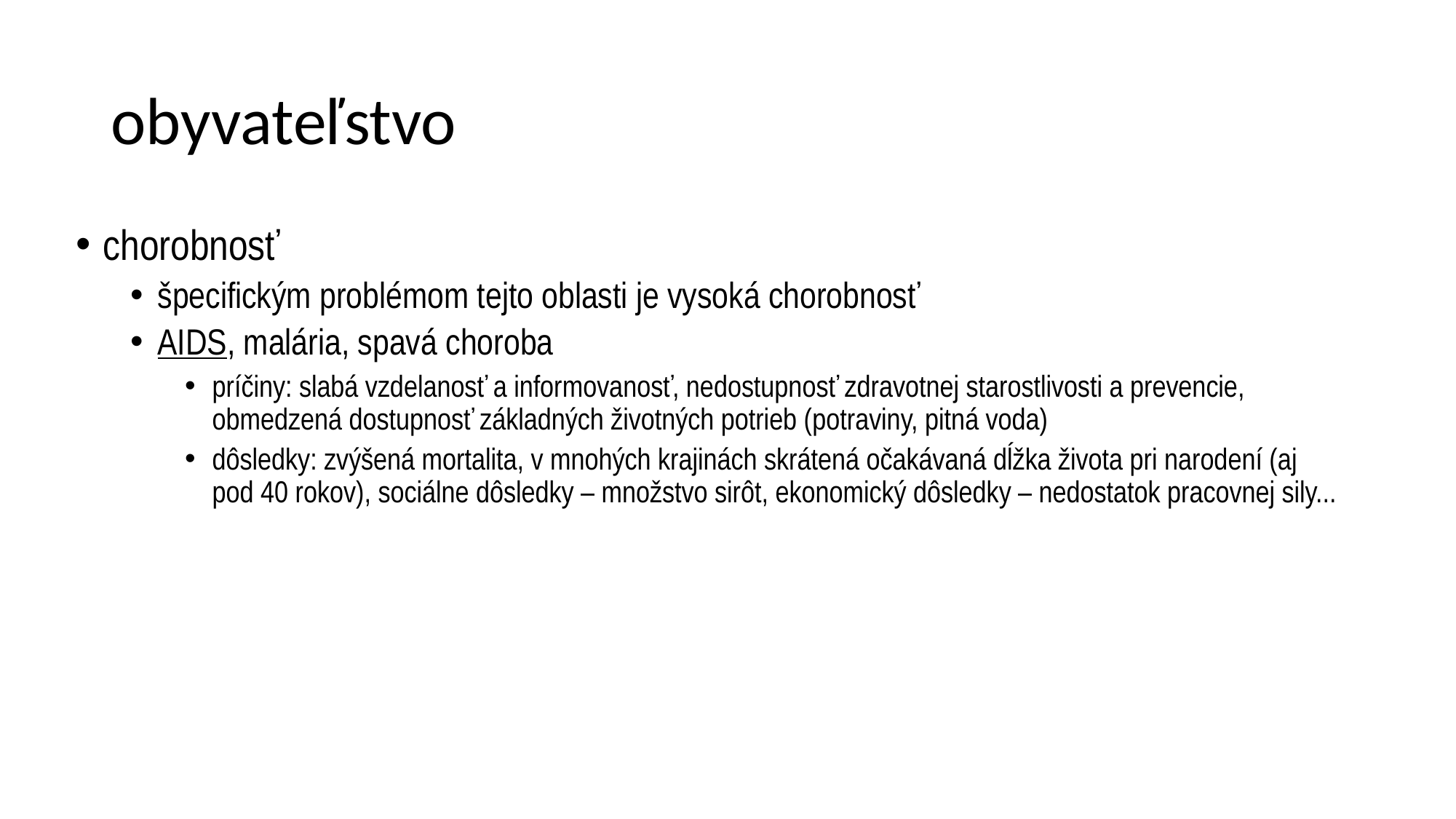

# obyvateľstvo
chorobnosť
špecifickým problémom tejto oblasti je vysoká chorobnosť
AIDS, malária, spavá choroba
príčiny: slabá vzdelanosť a informovanosť, nedostupnosť zdravotnej starostlivosti a prevencie, obmedzená dostupnosť základných životných potrieb (potraviny, pitná voda)
dôsledky: zvýšená mortalita, v mnohých krajinách skrátená očakávaná dĺžka života pri narodení (aj pod 40 rokov), sociálne dôsledky – množstvo sirôt, ekonomický dôsledky – nedostatok pracovnej sily...